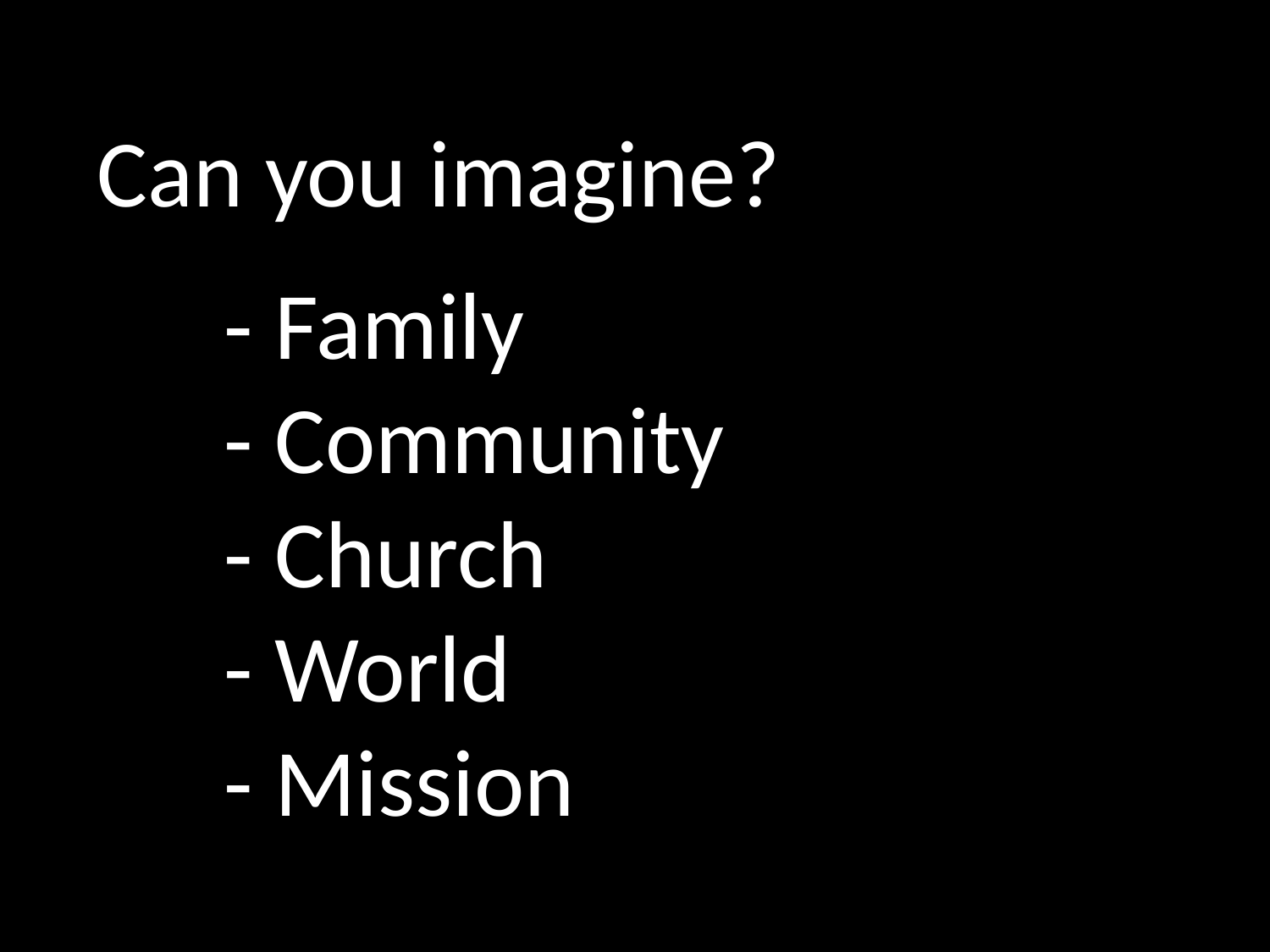

Can you imagine?

	- Family
	- Community
	- Church
	- World
	- Mission